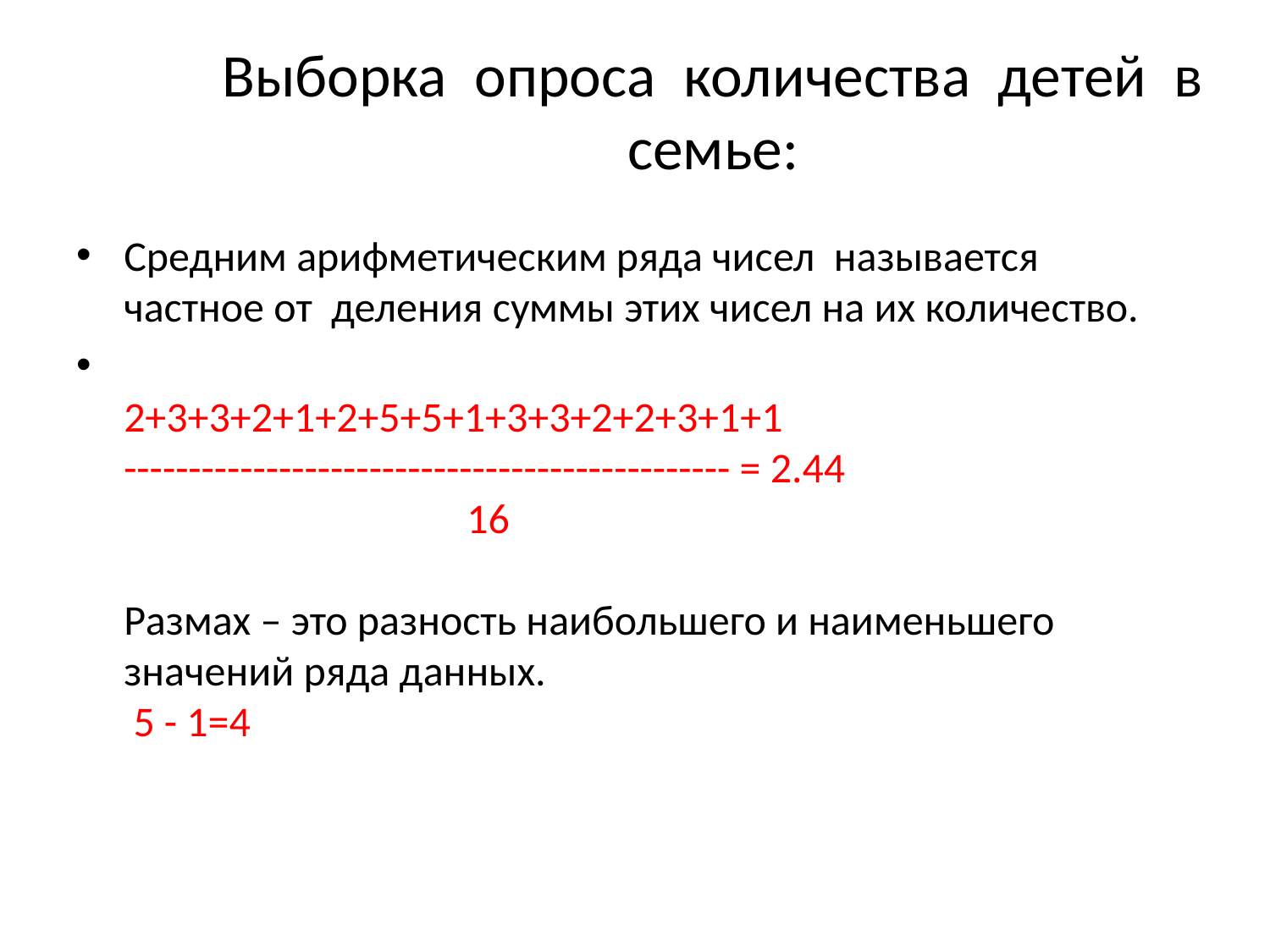

# Выборка  опроса  количества  детей  в  семье:
Средним арифметическим ряда чисел  называется  частное от  деления суммы этих чисел на их количество.
2+3+3+2+1+2+5+5+1+3+3+2+2+3+1+1
----------------------------------------------- = 2.44
                                    16
Размах – это разность наибольшего и наименьшего значений ряда данных.
 5 - 1=4